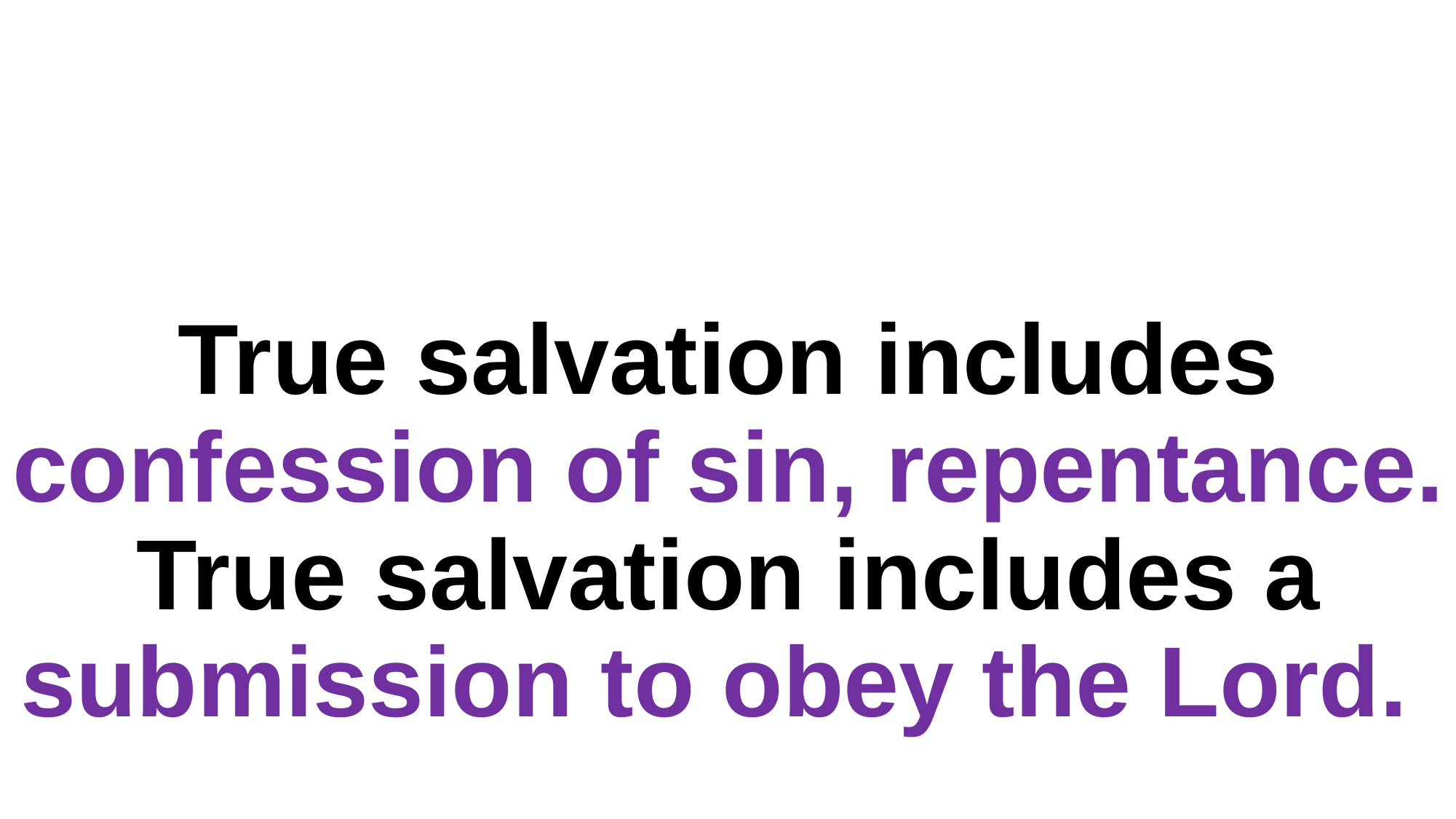

# True salvation includes confession of sin, repentance. True salvation includes a submission to obey the Lord.